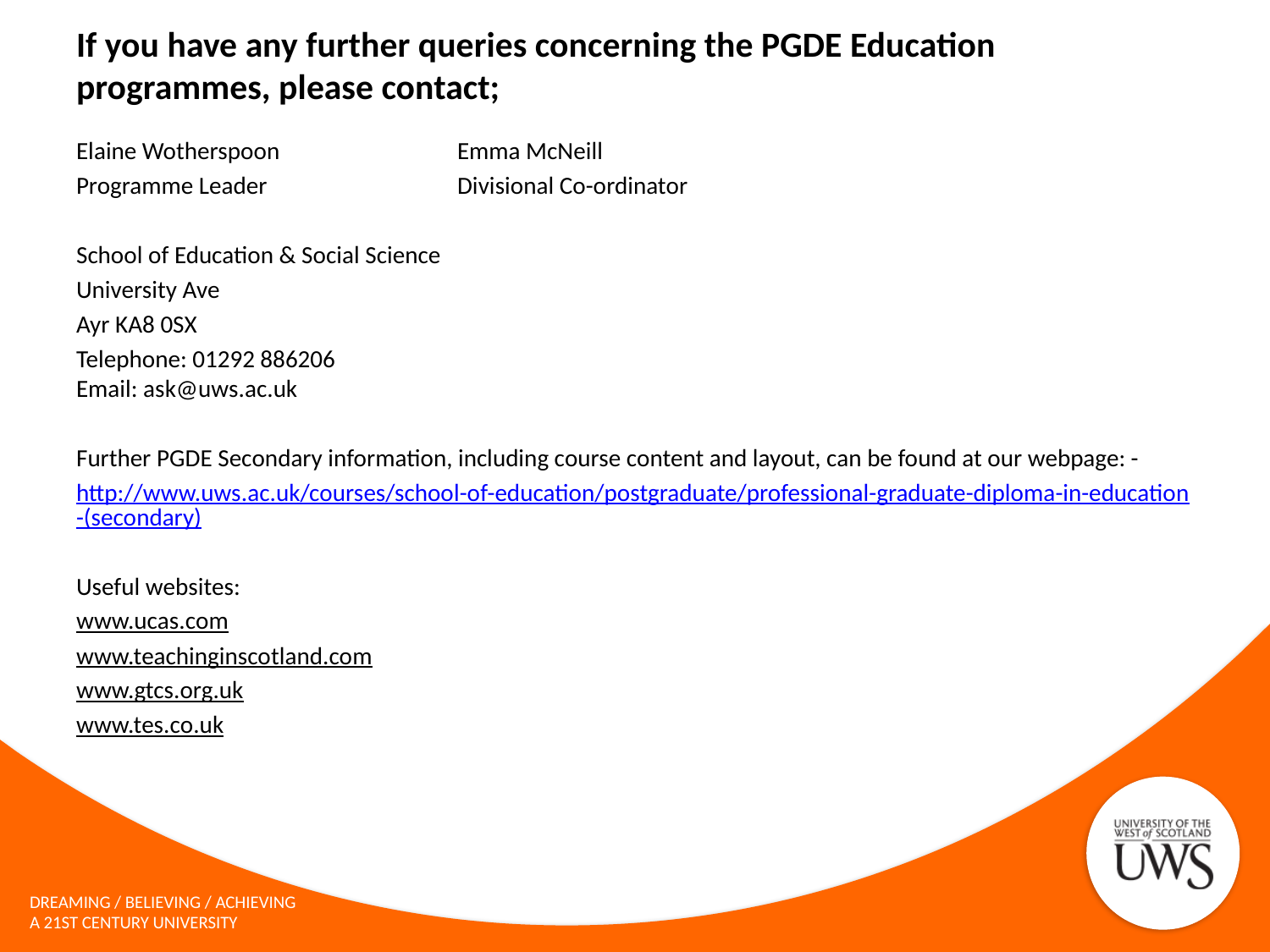

# If you have any further queries concerning the PGDE Education programmes, please contact;
Elaine Wotherspoon		Emma McNeill
Programme Leader 		Divisional Co-ordinator

School of Education & Social Science
University Ave
Ayr KA8 0SX
Telephone: 01292 886206
Email: ask@uws.ac.uk

Further PGDE Secondary information, including course content and layout, can be found at our webpage: -
http://www.uws.ac.uk/courses/school-of-education/postgraduate/professional-graduate-diploma-in-education-(secondary)

Useful websites:
www.ucas.com
www.teachinginscotland.com
www.gtcs.org.uk
www.tes.co.uk